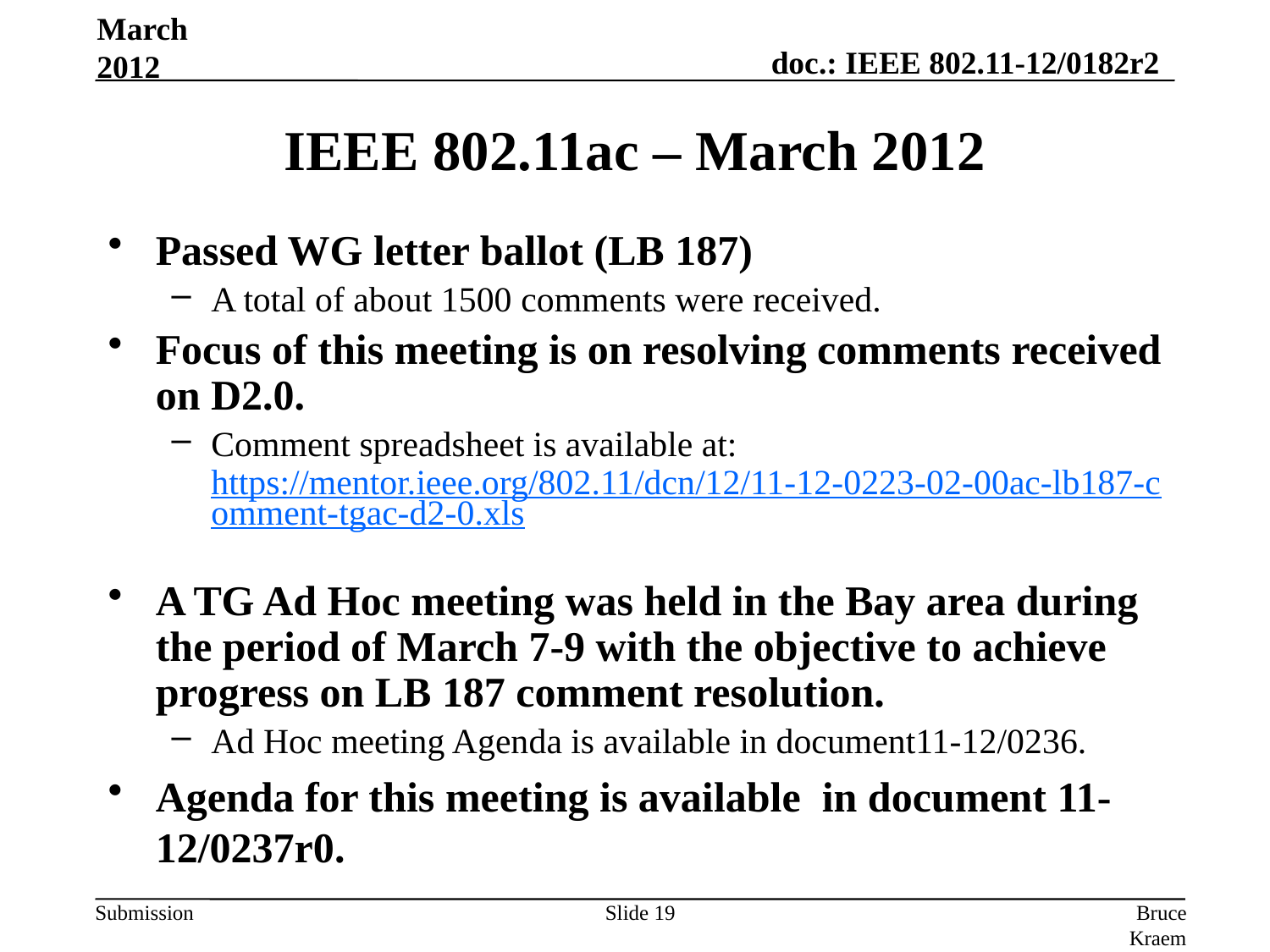

March 2012
IEEE 802.11ac – March 2012
Passed WG letter ballot (LB 187)
A total of about 1500 comments were received.
Focus of this meeting is on resolving comments received on D2.0.
Comment spreadsheet is available at: https://mentor.ieee.org/802.11/dcn/12/11-12-0223-02-00ac-lb187-comment-tgac-d2-0.xls
A TG Ad Hoc meeting was held in the Bay area during the period of March 7-9 with the objective to achieve progress on LB 187 comment resolution.
Ad Hoc meeting Agenda is available in document11-12/0236.
Agenda for this meeting is available  in document 11-12/0237r0.
Slide 19
Bruce Kraemer, Marvell